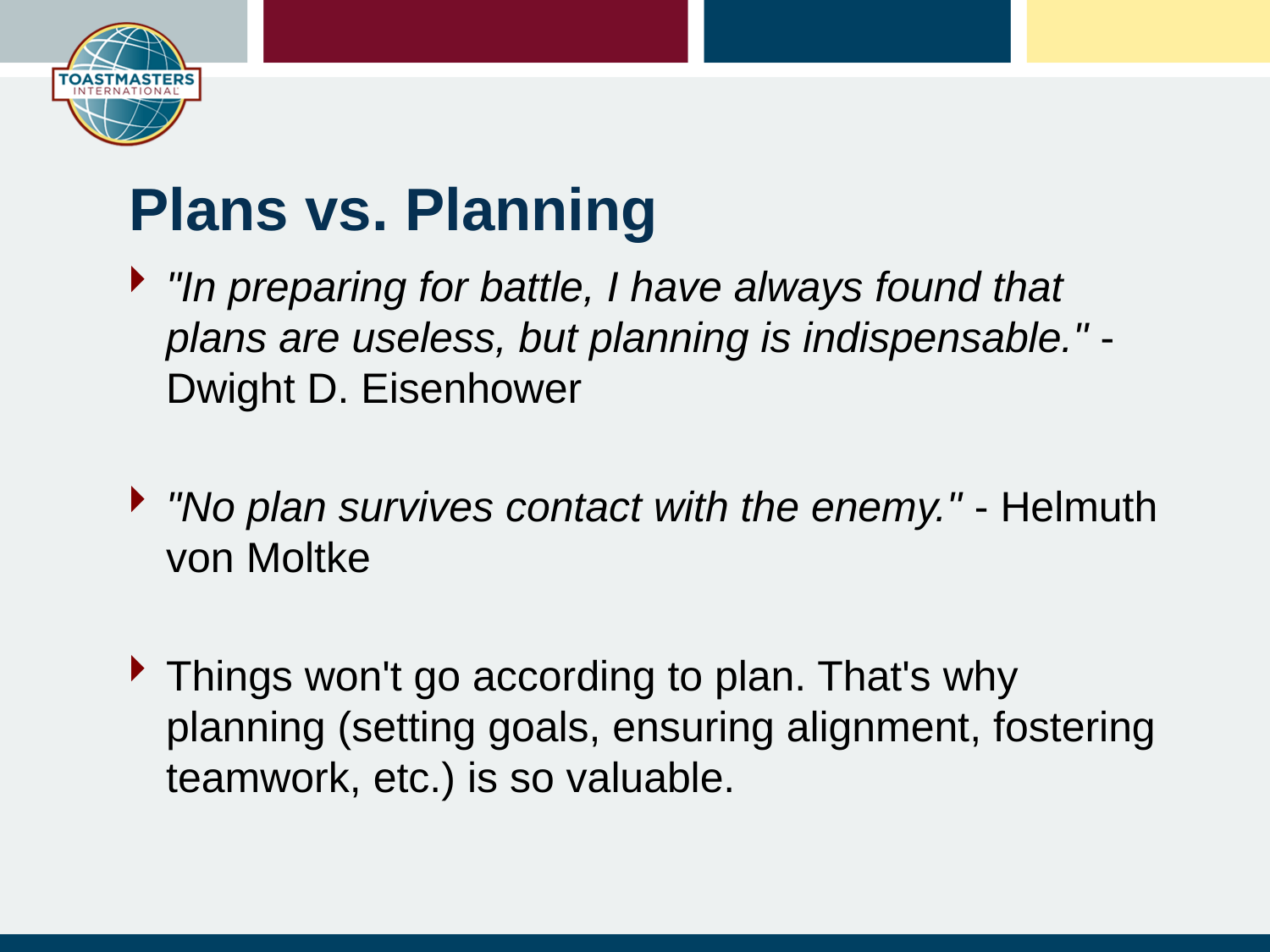

# Plans vs. Planning
"In preparing for battle, I have always found that plans are useless, but planning is indispensable." - Dwight D. Eisenhower

"No plan survives contact with the enemy." - Helmuth von Moltke

Things won't go according to plan. That's why planning (setting goals, ensuring alignment, fostering teamwork, etc.) is so valuable.